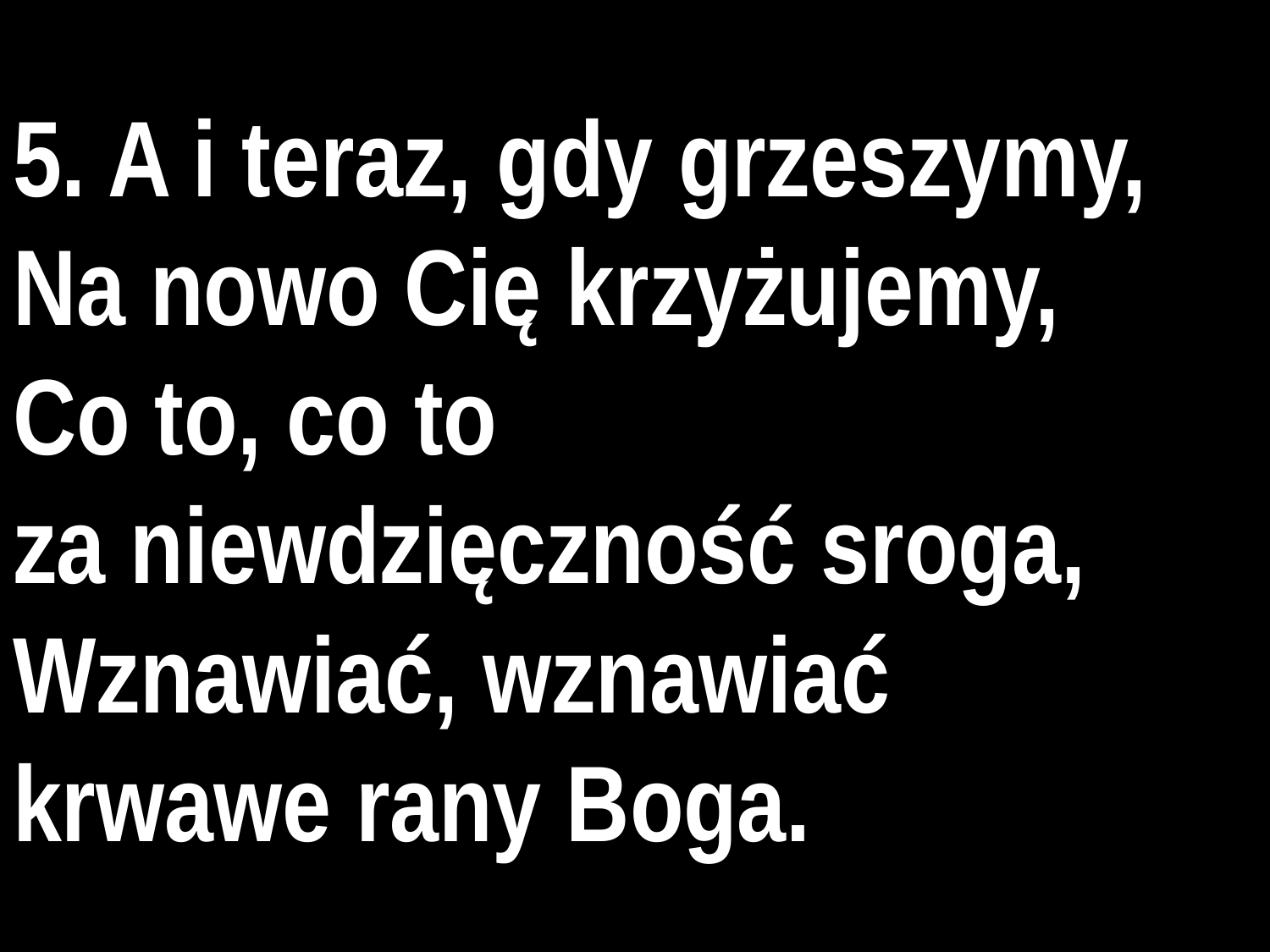

# 5. A i teraz, gdy grzeszymy,
Na nowo Cię krzyżujemy,
Co to, co to
za niewdzięczność sroga,
Wznawiać, wznawiać
krwawe rany Boga.